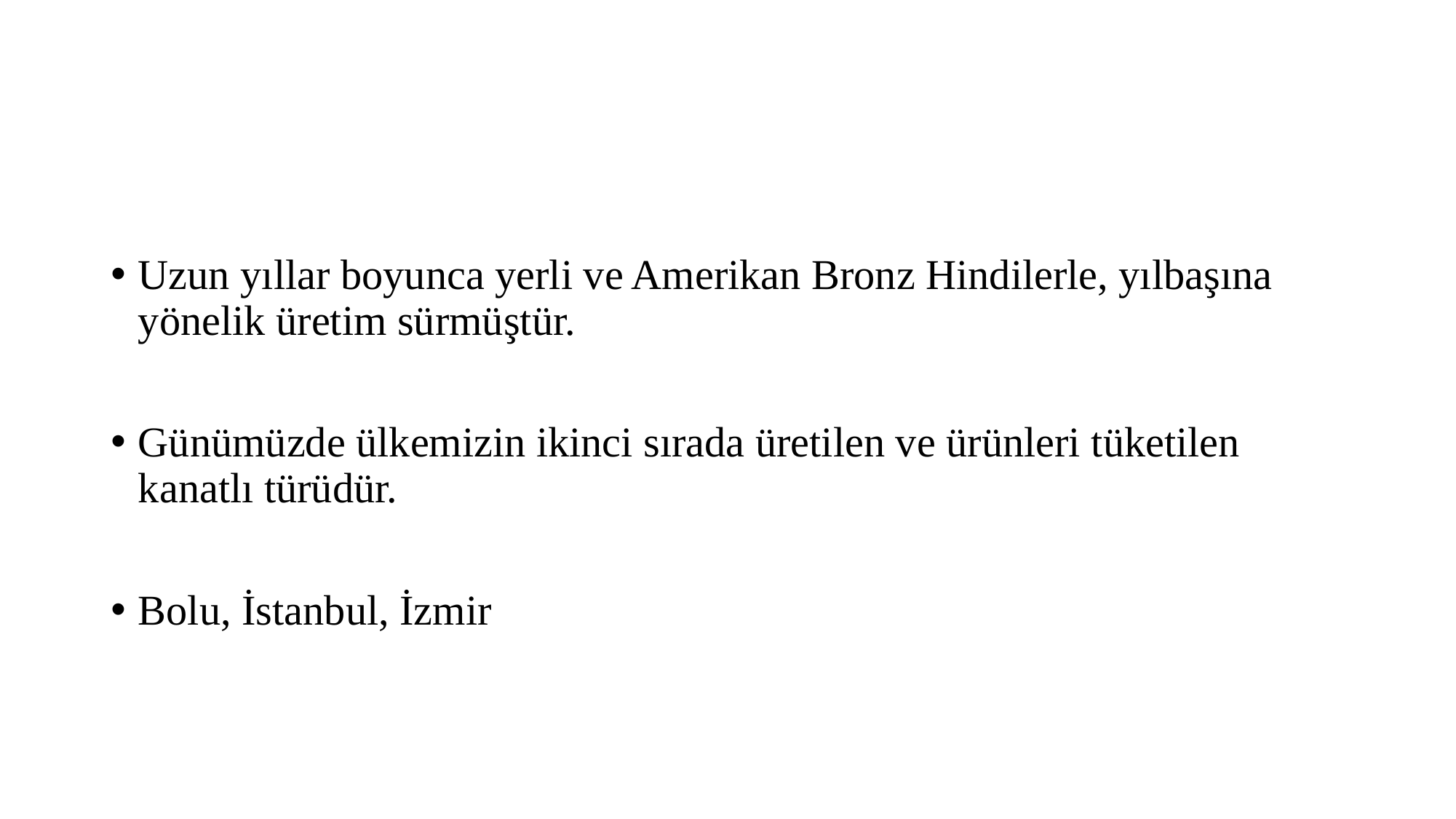

Uzun yıllar boyunca yerli ve Amerikan Bronz Hindilerle, yılbaşına yönelik üretim sürmüştür.

Günümüzde ülkemizin ikinci sırada üretilen ve ürünleri tüketilen kanatlı türüdür.

Bolu, İstanbul, İzmir